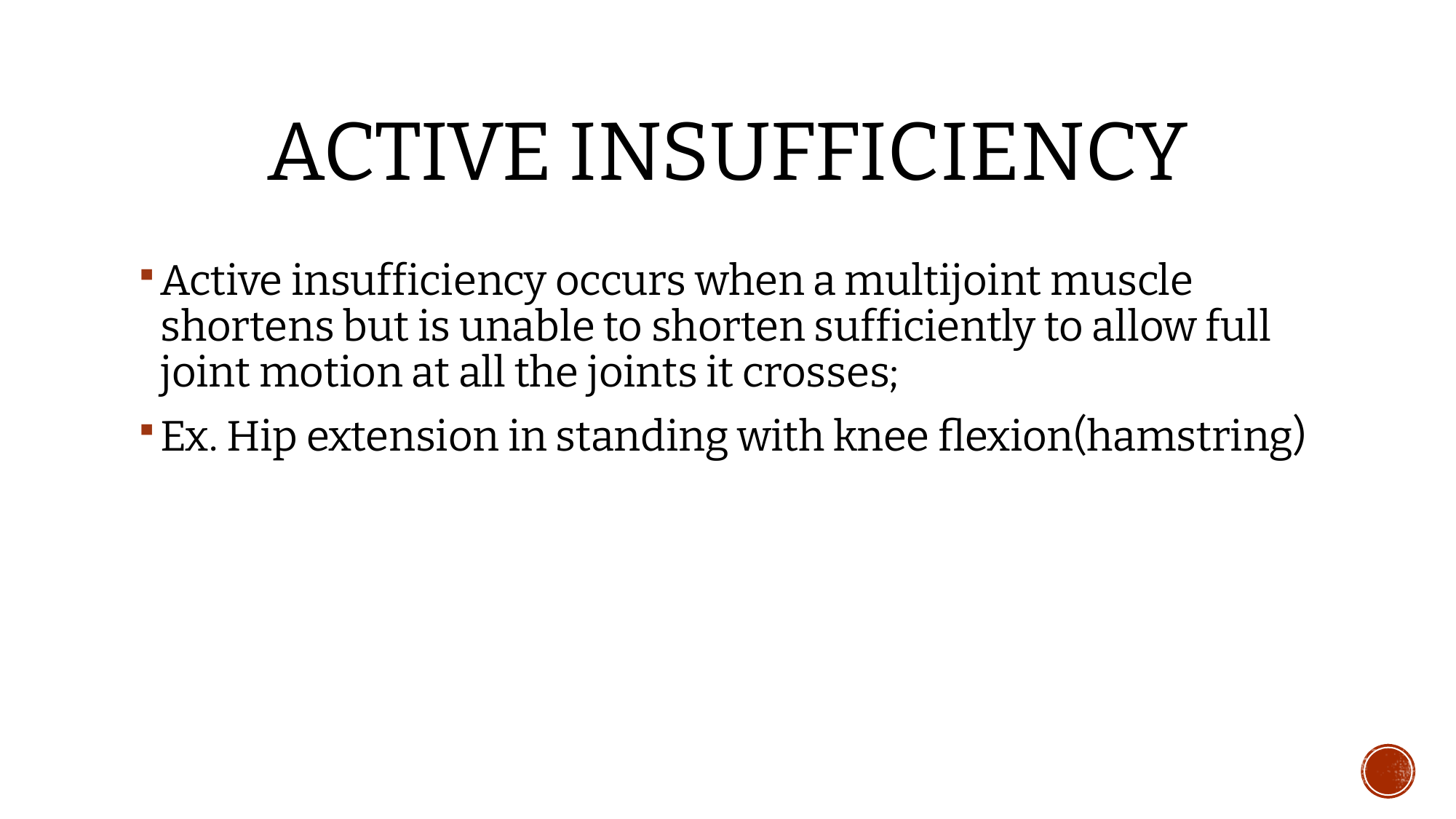

# Active insufficiency
Active insufficiency occurs when a multijoint muscle shortens but is unable to shorten sufficiently to allow full joint motion at all the joints it crosses;
Ex. Hip extension in standing with knee flexion(hamstring)